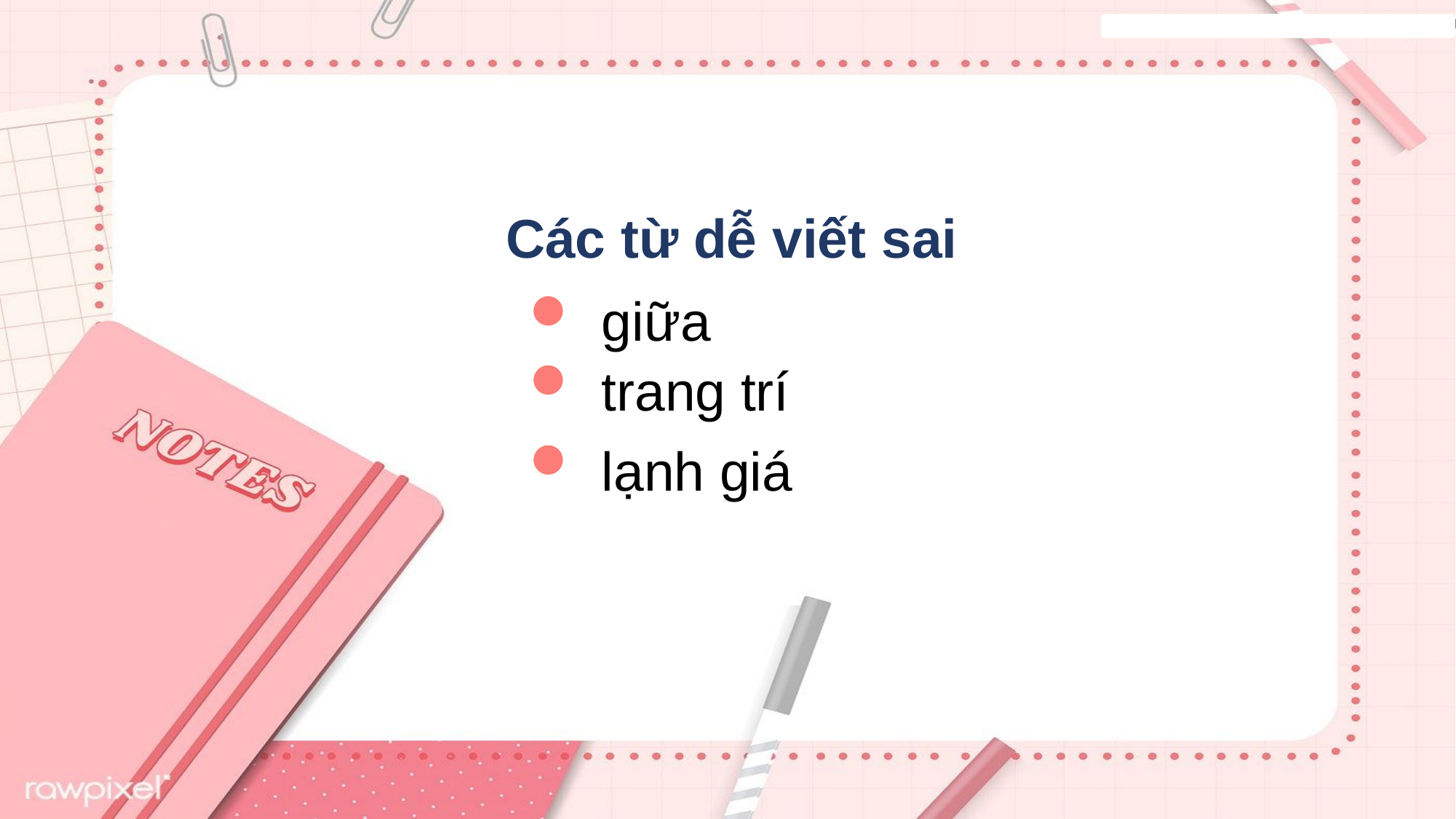

Các từ dễ viết sai
     giữa

     trang trí

     lạnh giá